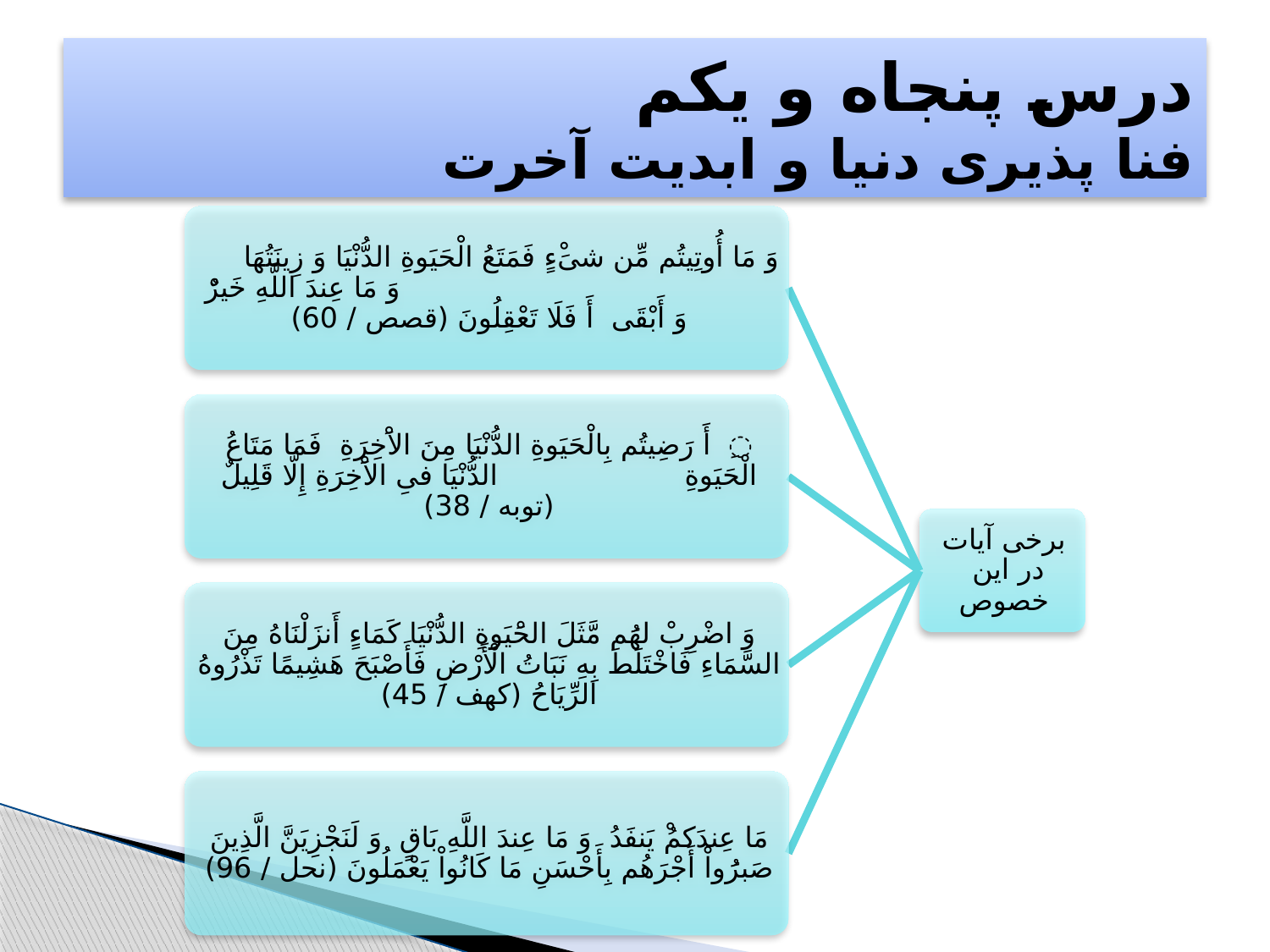

# درس پنجاه و یکم فنا پذیری دنیا و ابدیت آخرت
برخی آیات در این  خصوص

وَ مَا أُوتِيتُم مِّن شىَ‏ْءٍ فَمَتَعُ الْحَيَوةِ الدُّنْيَا وَ زِينَتُهَا                                                وَ مَا عِندَ اللَّهِ خَيرٌْ وَ أَبْقَى  أَ فَلَا تَعْقِلُونَ (قصص / 60)

ِ  أَ رَضِيتُم بِالْحَيَوةِ الدُّنْيَا مِنَ الاَْخِرَةِ  فَمَا مَتَاعُ الْحَيَوةِ                     الدُّنْيَا فىِ الاَْخِرَةِ إِلَّا قَلِيلٌ (توبه / 38)

وَ اضْرِبْ لهَُم مَّثَلَ الحَْيَوةِ الدُّنْيَا كَمَاءٍ أَنزَلْنَاهُ مِنَ السَّمَاءِ فَاخْتَلَطَ بِهِ نَبَاتُ الْأَرْضِ فَأَصْبَحَ هَشِيمًا تَذْرُوهُ الرِّيَاحُ (کهف / 45)

مَا عِندَكمُ‏ْ يَنفَدُ  وَ مَا عِندَ اللَّهِ بَاقٍ  وَ لَنَجْزِيَنَّ الَّذِينَ صَبرَُواْ أَجْرَهُم بِأَحْسَنِ مَا كَانُواْ يَعْمَلُونَ (نحل / 96)